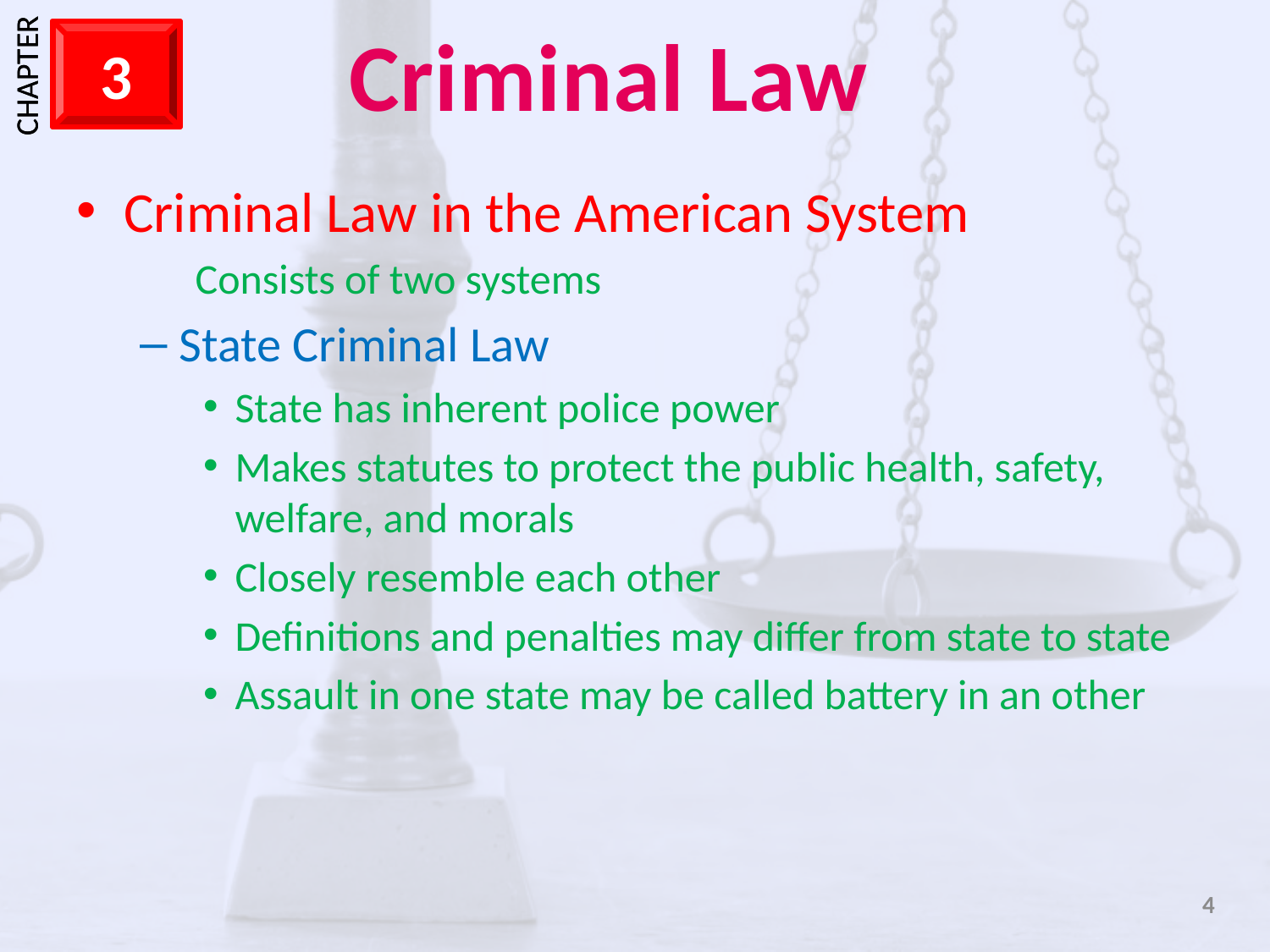

Criminal Law in the American System
Consists of two systems
State Criminal Law
State has inherent police power
Makes statutes to protect the public health, safety, welfare, and morals
Closely resemble each other
Definitions and penalties may differ from state to state
Assault in one state may be called battery in an other
4